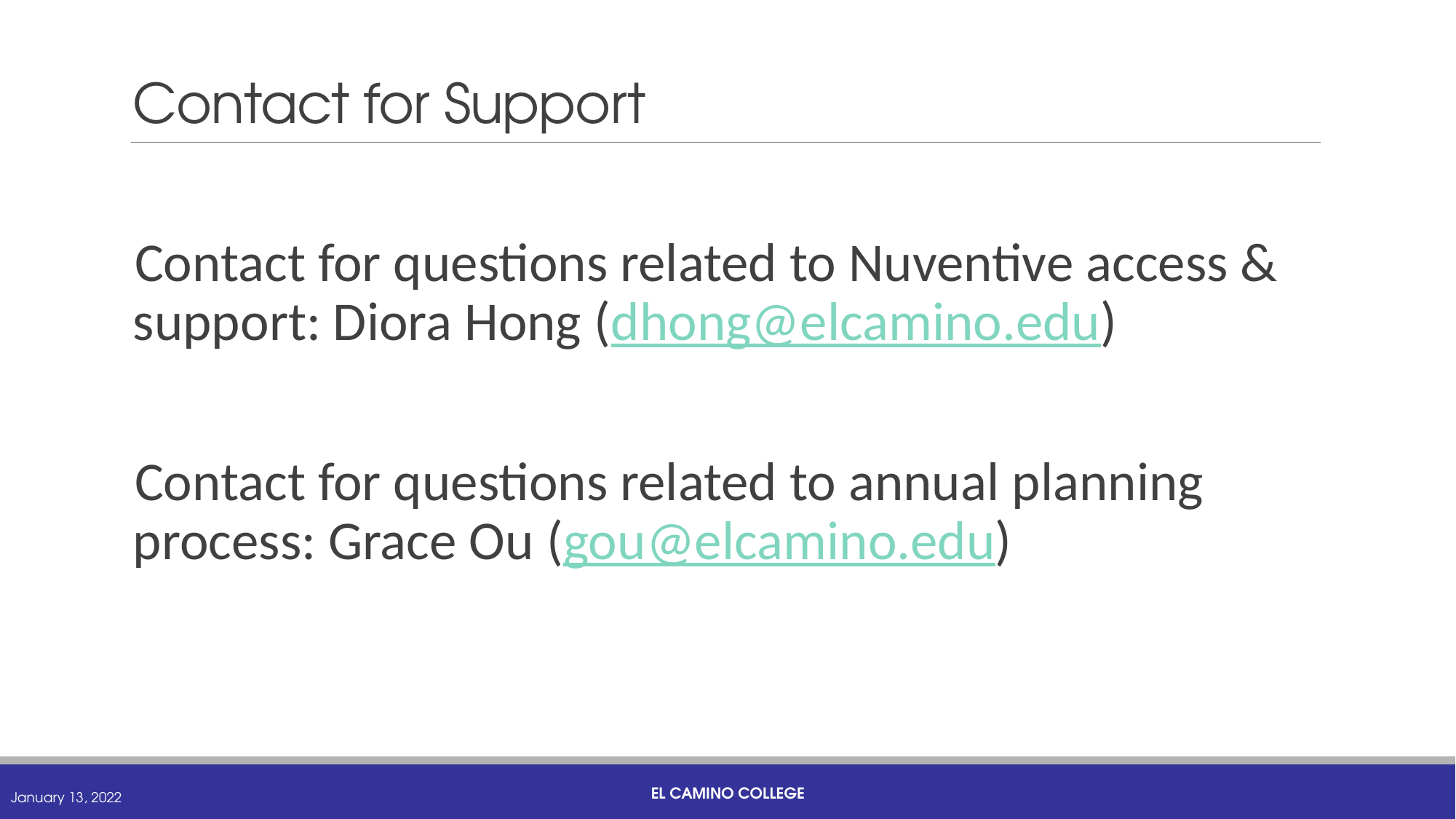

# Contact for Support

Contact for questions related to Nuventive access & support: Diora Hong (dhong@elcamino.edu)

Contact for questions related to annual planning process: Grace Ou (gou@elcamino.edu)

El Camino College
January 13, 2022